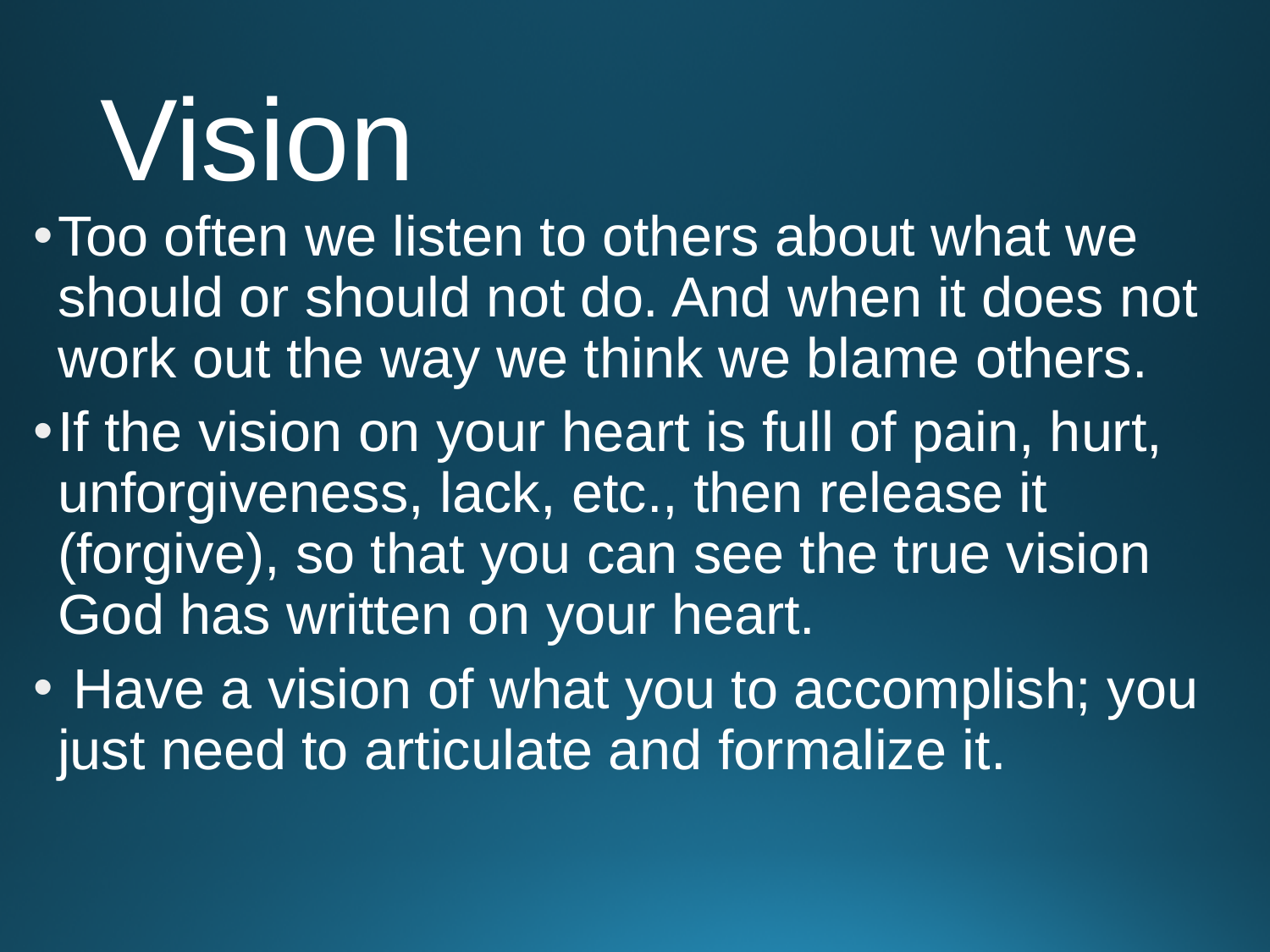

# Vision
Too often we listen to others about what we should or should not do. And when it does not work out the way we think we blame others.
If the vision on your heart is full of pain, hurt, unforgiveness, lack, etc., then release it (forgive), so that you can see the true vision God has written on your heart.
 Have a vision of what you to accomplish; you just need to articulate and formalize it.